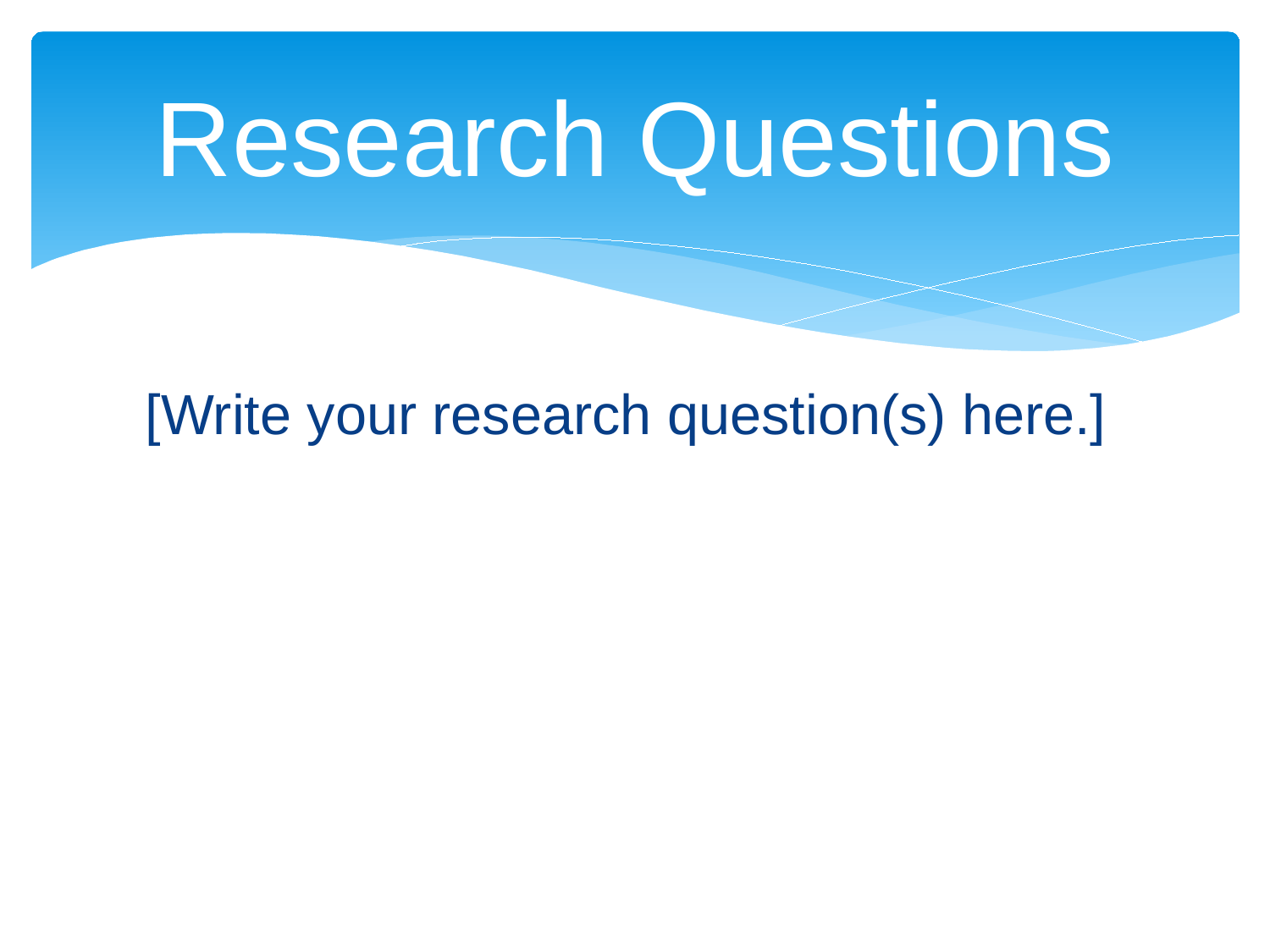

# Research Questions
[Write your research question(s) here.]